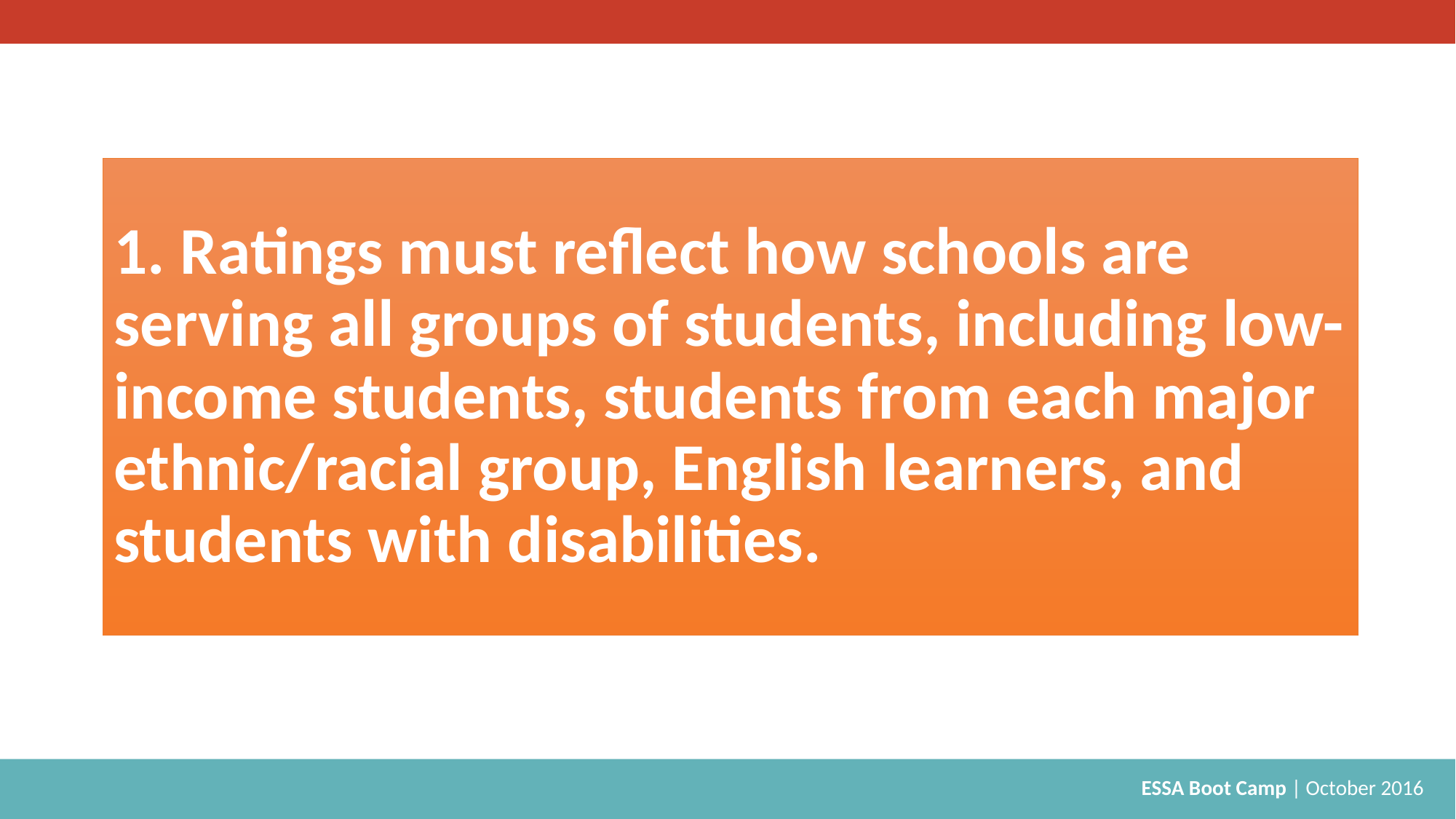

# 1. Ratings must reflect how schools are serving all groups of students, including low-income students, students from each major ethnic/racial group, English learners, and students with disabilities.